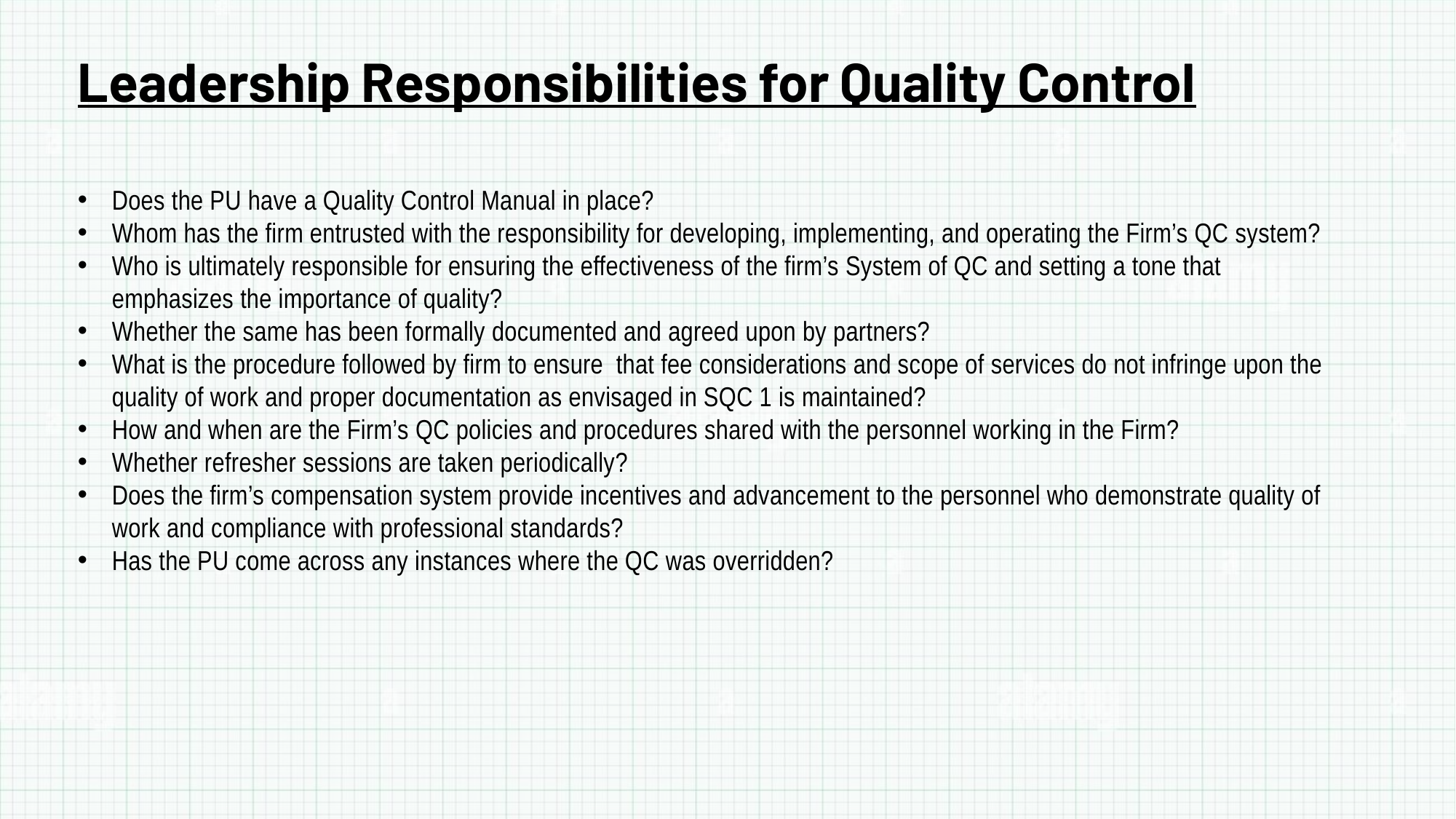

Leadership Responsibilities for Quality Control
Does the PU have a Quality Control Manual in place?
Whom has the firm entrusted with the responsibility for developing, implementing, and operating the Firm’s QC system?
Who is ultimately responsible for ensuring the effectiveness of the firm’s System of QC and setting a tone that emphasizes the importance of quality?
Whether the same has been formally documented and agreed upon by partners?
What is the procedure followed by firm to ensure  that fee considerations and scope of services do not infringe upon the quality of work and proper documentation as envisaged in SQC 1 is maintained?
How and when are the Firm’s QC policies and procedures shared with the personnel working in the Firm?
Whether refresher sessions are taken periodically?
Does the firm’s compensation system provide incentives and advancement to the personnel who demonstrate quality of work and compliance with professional standards?
Has the PU come across any instances where the QC was overridden?